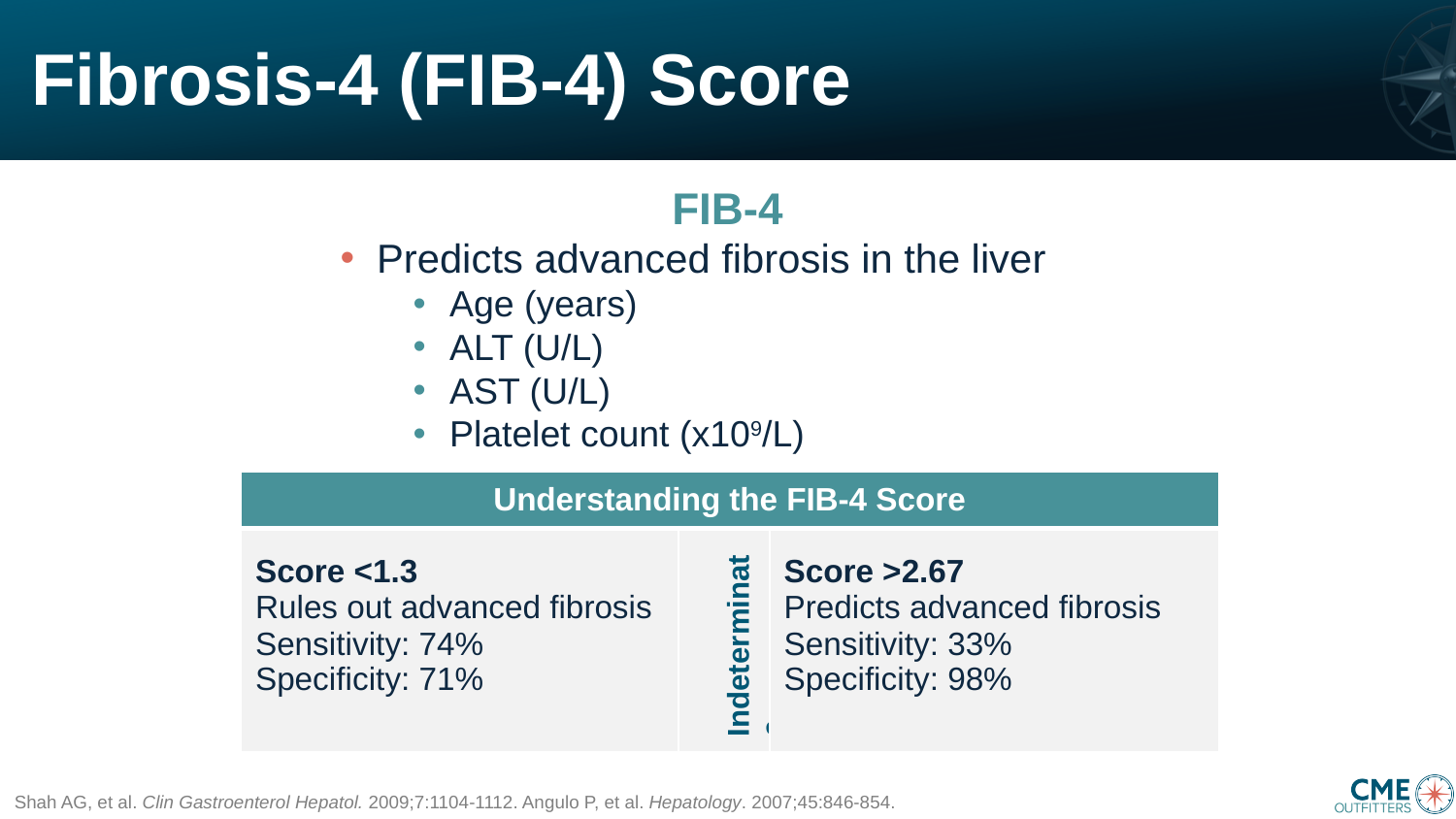

# Fibrosis-4 (FIB-4) Score
FIB-4
Predicts advanced fibrosis in the liver
Age (years)
ALT (U/L)
AST (U/L)
Platelet count (x109/L)
| Understanding the FIB-4 Score |  |  |
| --- | --- | --- |
| Score <1.3 Rules out advanced fibrosis Sensitivity: 74% Specificity: 71% | Indeterminate | Score >2.67 Predicts advanced fibrosis Sensitivity: 33% Specificity: 98% |
Shah AG, et al. Clin Gastroenterol Hepatol. 2009;7:1104-1112. Angulo P, et al. Hepatology. 2007;45:846-854.